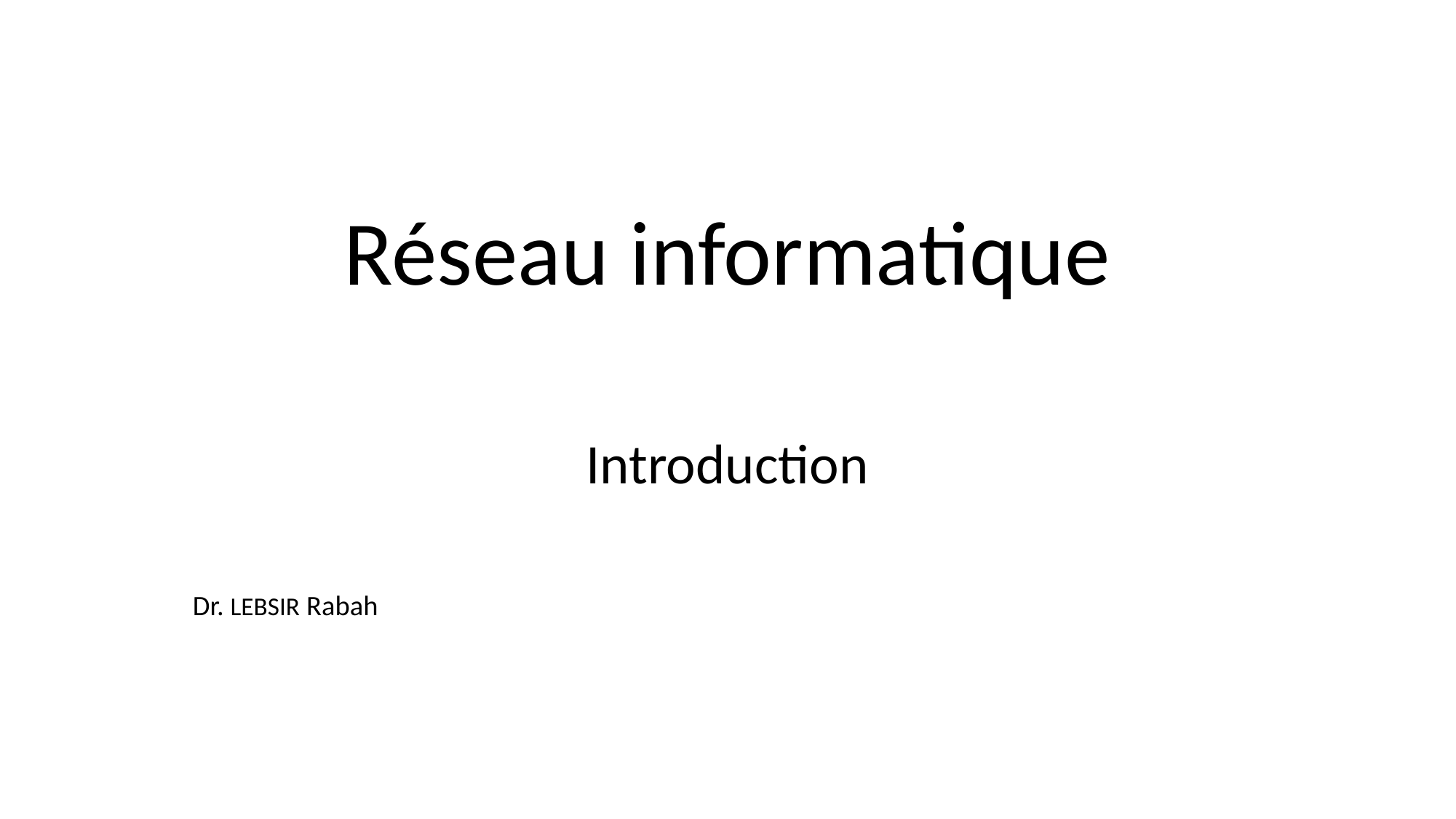

# Réseau informatique
Introduction

Dr. LEBSIR Rabah